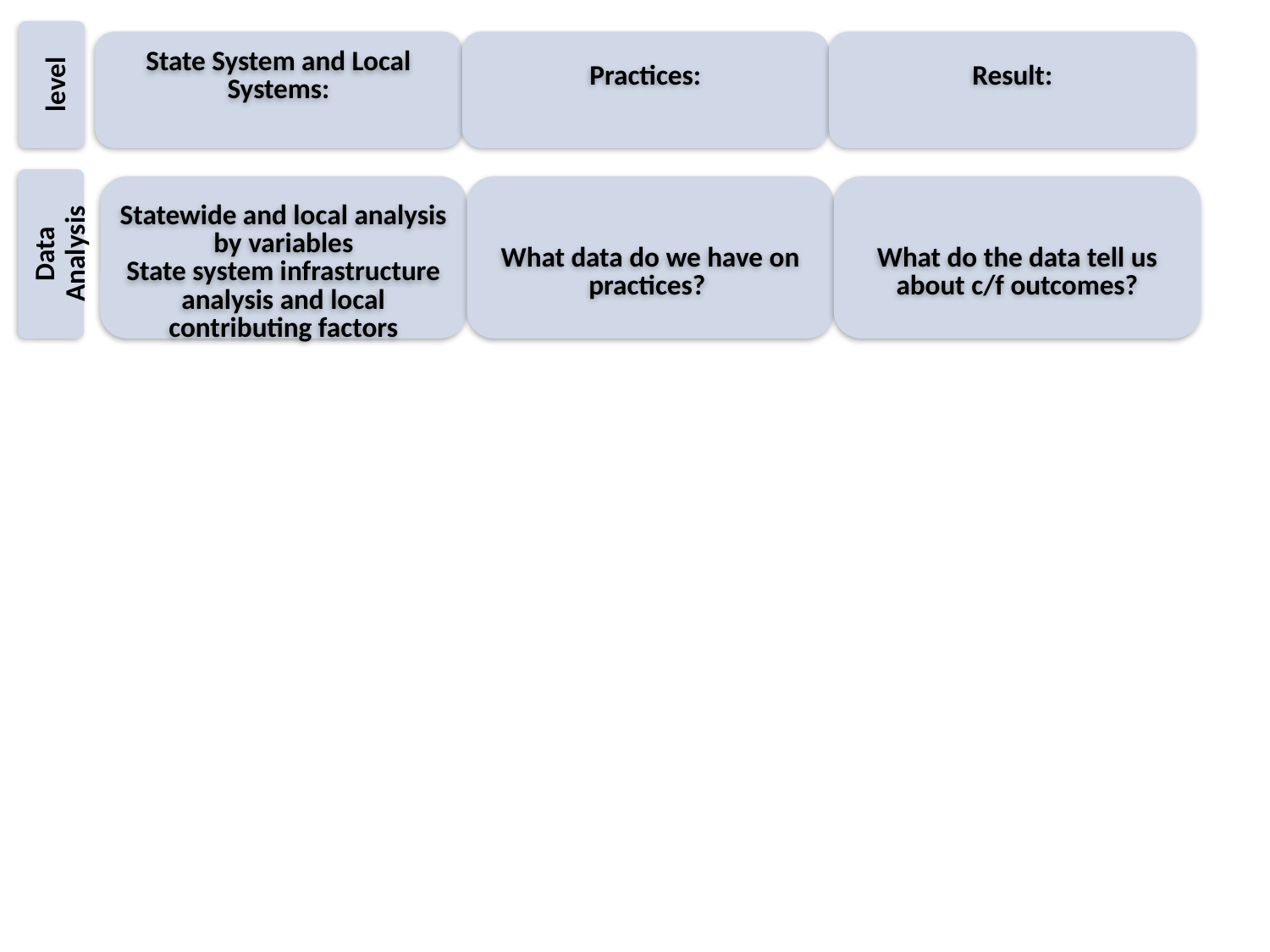

State System and Local Systems:
Practices:
Result:

level
Statewide and local analysis by variables
State system infrastructure analysis and local contributing factors
What data do we have on practices?
What do the data tell us about c/f outcomes?
Data Analysis